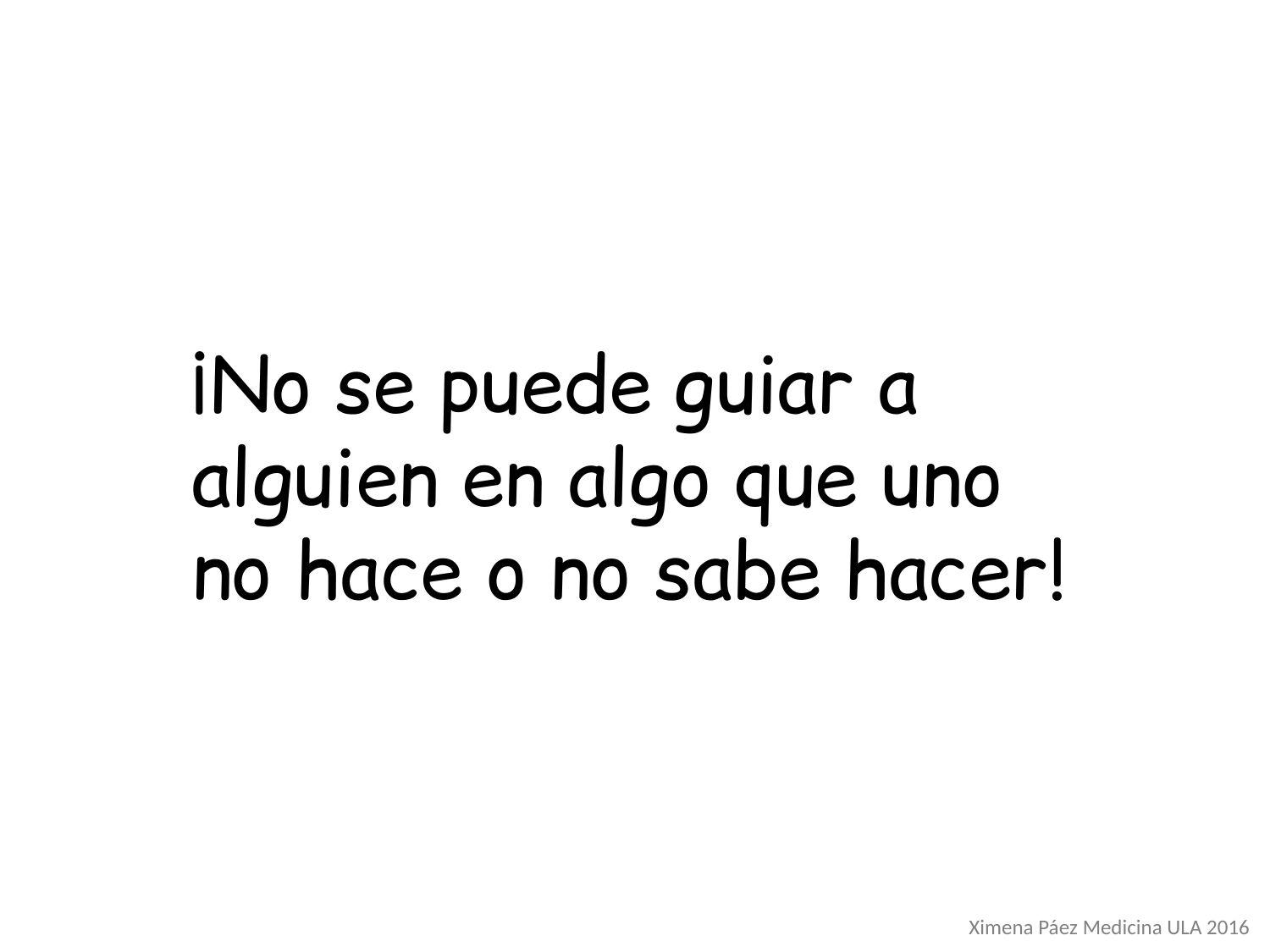

¡No se puede guiar a alguien en algo que uno no hace o no sabe hacer!
Ximena Páez Medicina ULA 2016